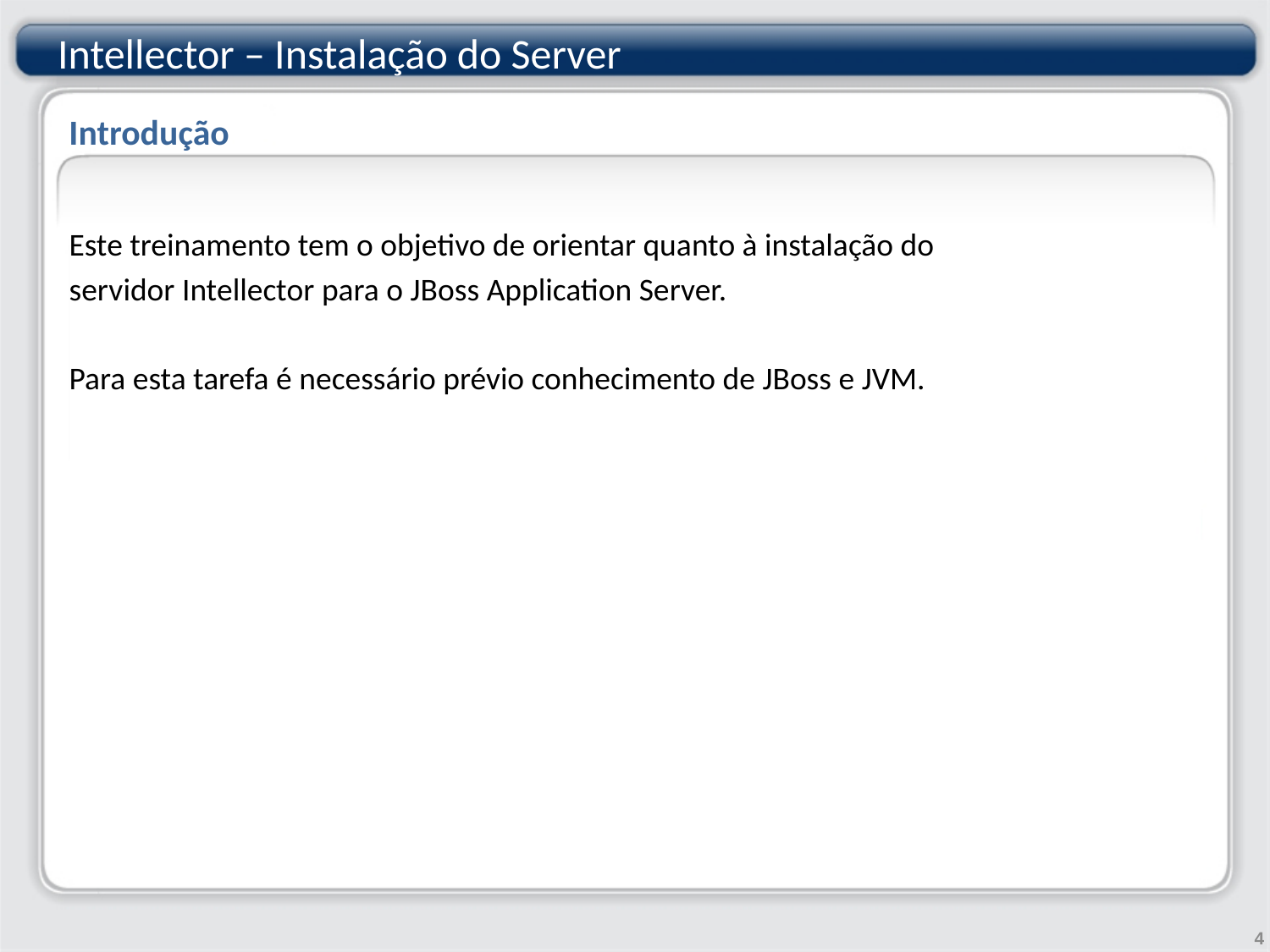

# Introdução
Intellector – Instalação do Server
Introdução
Este treinamento tem o objetivo de orientar quanto à instalação do
servidor Intellector para o JBoss Application Server.

Para esta tarefa é necessário prévio conhecimento de JBoss e JVM.

4